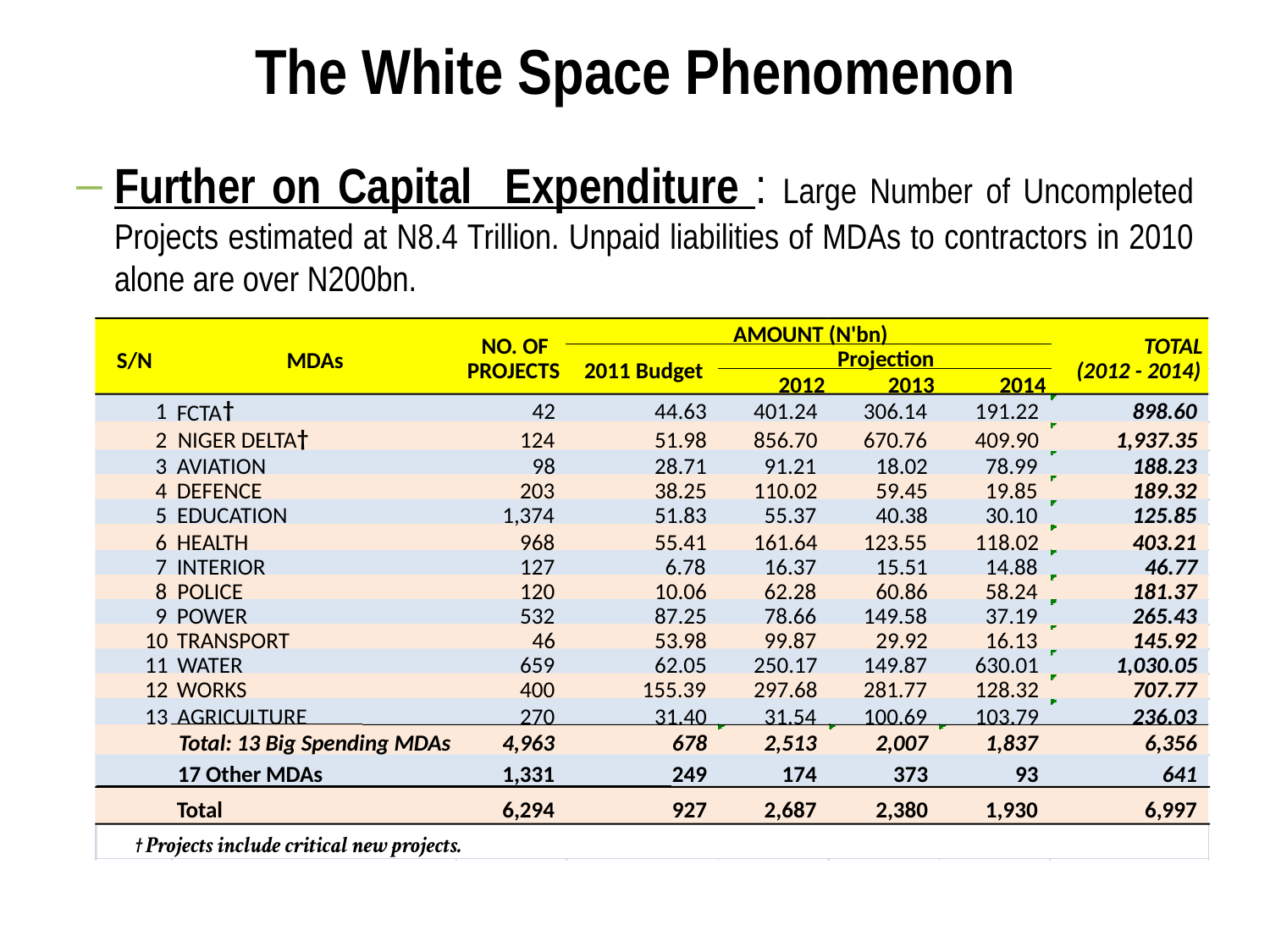

# The White Space Phenomenon
Further on Capital  Expenditure : Large Number of Uncompleted Projects estimated at N8.4 Trillion. Unpaid liabilities of MDAs to contractors in 2010 alone are over N200bn.

2012
2013
2014

†

1

42

44.63

401.24

306.14

191.22

898.60
FCTA

AMOUNT (N'bn)
 NO. OF
TOTAL

Projection

S/N
MDAs
PROJECTS
2011 Budget
(2012 - 2014)

†
2
NIGER DELTA

124

51.98

856.70

670.76

409.90

1,937.35
3
AVIATION

98

28.71

91.21

18.02

78.99

188.23
4
DEFENCE

203

38.25

110.02

59.45

19.85

189.32
5
EDUCATION

1,374

51.83

55.37

40.38

30.10

125.85
6
HEALTH

968

55.41

161.64

123.55

118.02

403.21
7
INTERIOR

127

6.78

16.37

15.51

14.88

46.77
8
POLICE

120

10.06

62.28

60.86

58.24

181.37
9
POWER

532

87.25

78.66

149.58

37.19

265.43
10
TRANSPORT

46

53.98

99.87

29.92

16.13

145.92
11
WATER

659

62.05

250.17

149.87

630.01

1,030.05

12
WORKS

400

155.39

297.68

281.77

128.32

707.77

13
AGRICULTURE

270

31.40

31.54

100.69

103.79

236.03

Total: 13 Big Spending MDAs

4,963

678

2,513

2,007

1,837

6,356

17 Other MDAs

1,331

249

174

373

93

641

Total

6,294

927

2,687

2,380

1,930

6,997

† Projects include critical new projects.